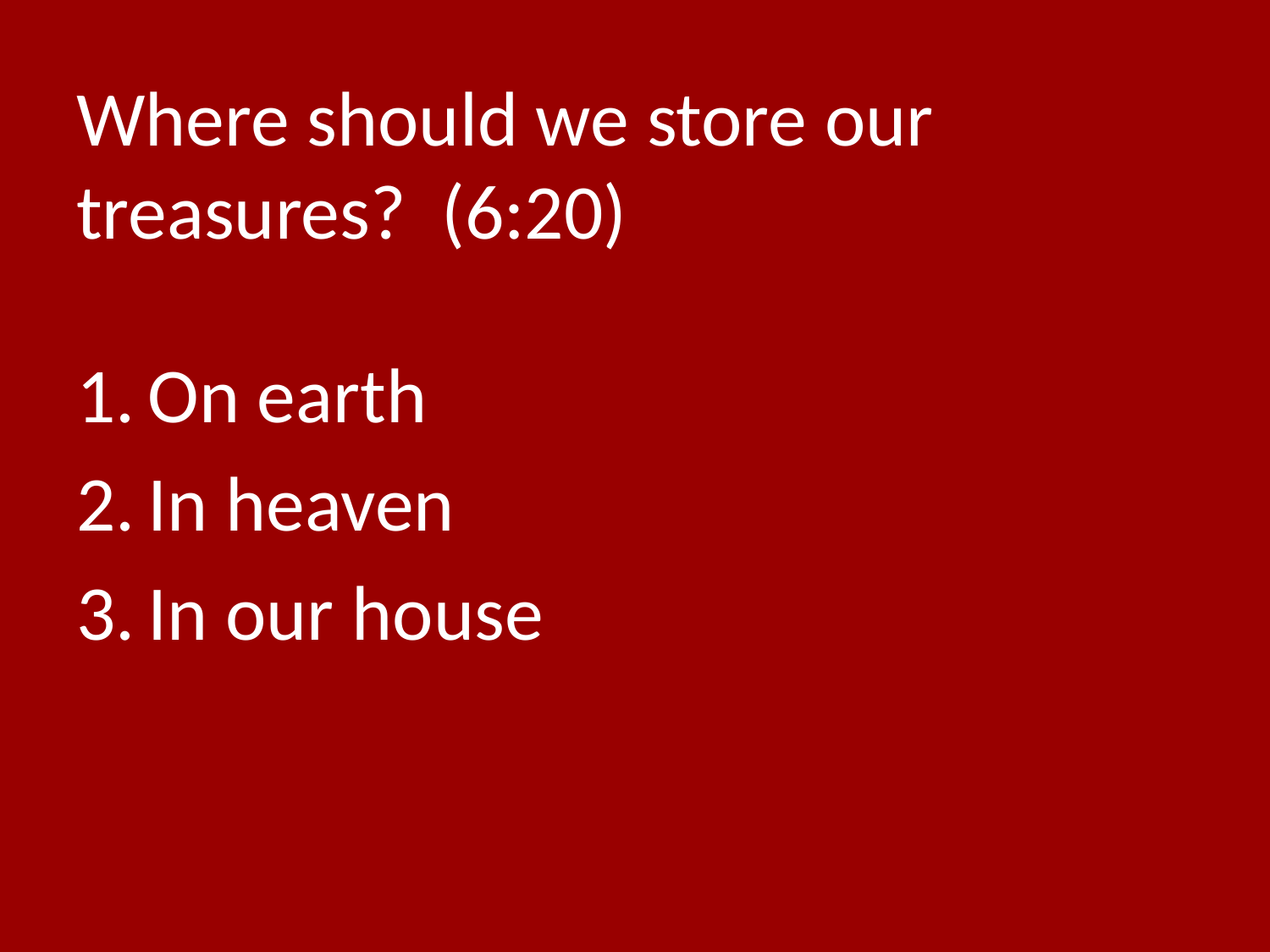

# Where should we store our treasures?  (6:20)
On earth
In heaven
In our house